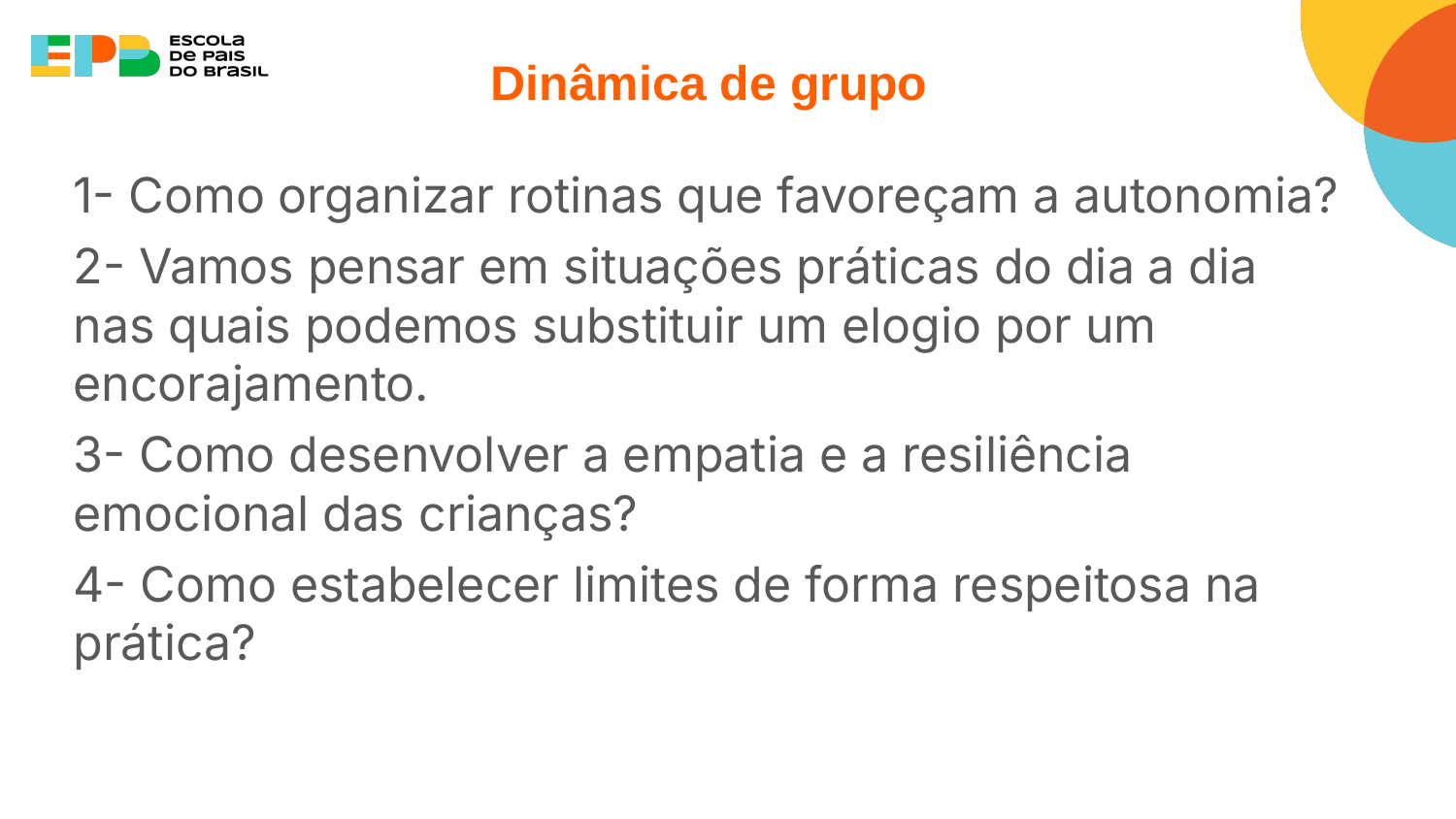

Dinâmica de grupo
1- Como organizar rotinas que favoreçam a autonomia?
2- Vamos pensar em situações práticas do dia a dia nas quais podemos substituir um elogio por um encorajamento.
3- Como desenvolver a empatia e a resiliência emocional das crianças?
4- Como estabelecer limites de forma respeitosa na prática?